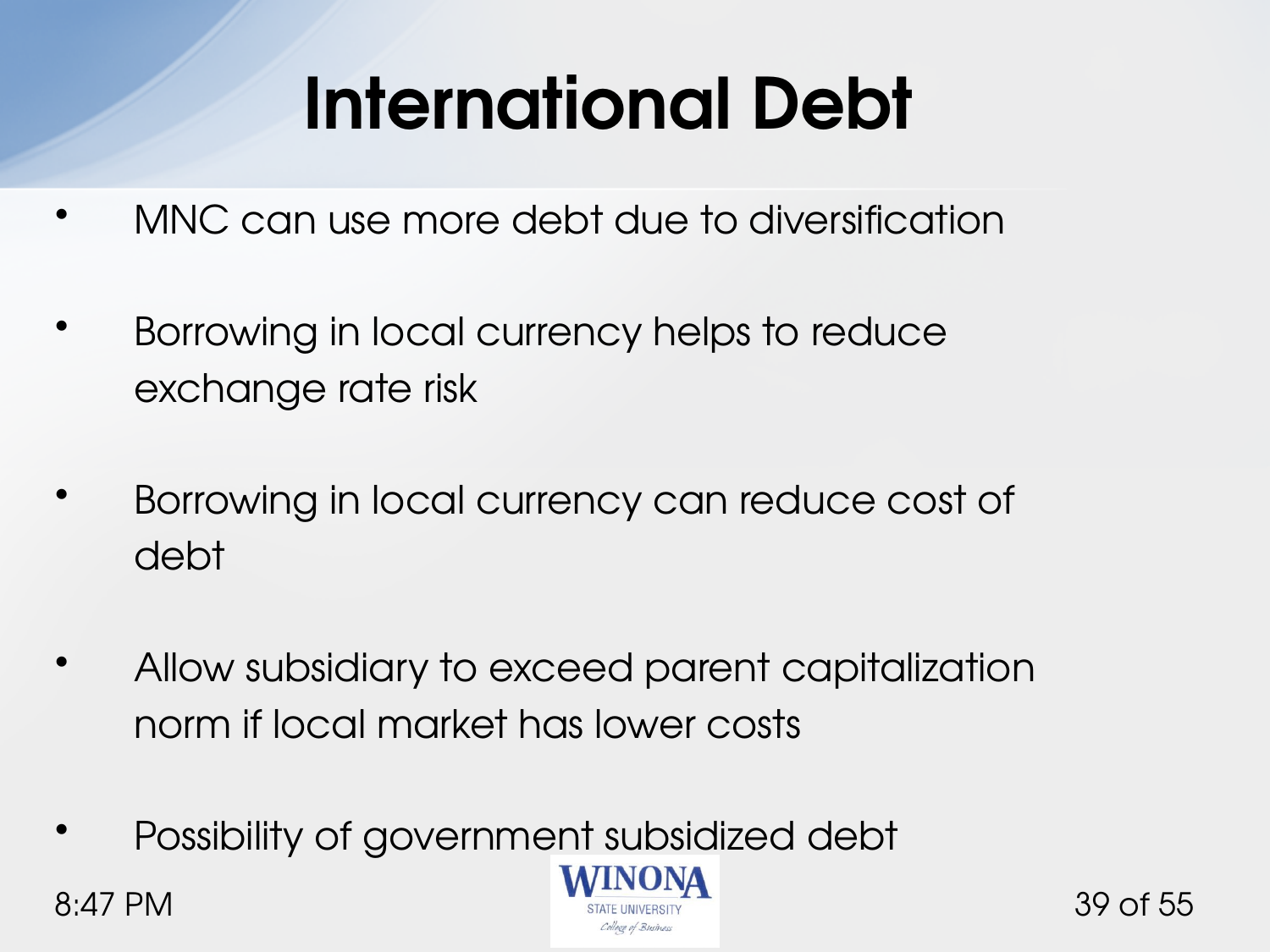

International Debt
MNC can use more debt due to diversification

Borrowing in local currency helps to reduce exchange rate risk

Borrowing in local currency can reduce cost of debt

Allow subsidiary to exceed parent capitalization norm if local market has lower costs

Possibility of government subsidized debt